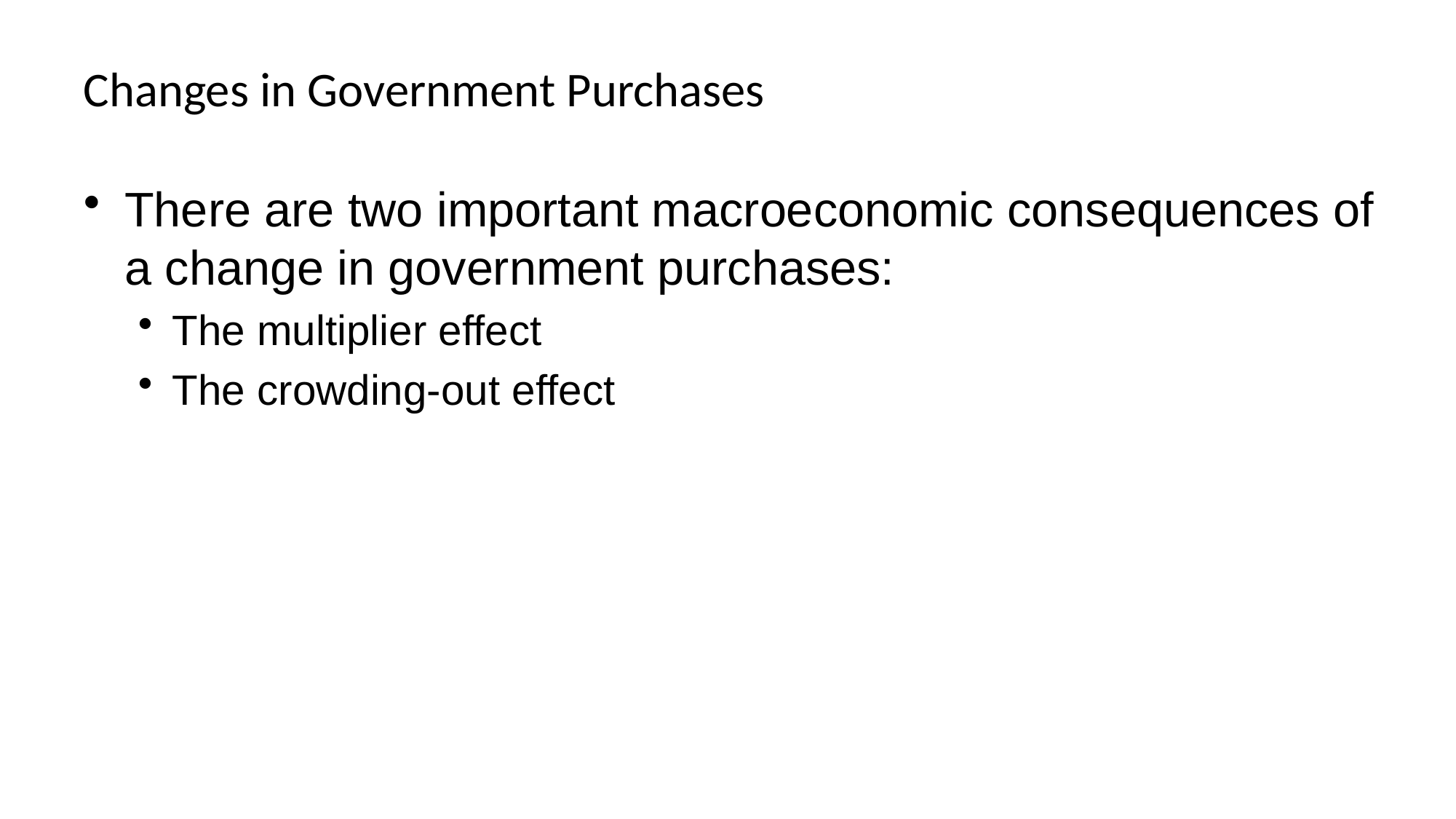

# Changes in Government Purchases
There are two important macroeconomic consequences of a change in government purchases:
The multiplier effect
The crowding-out effect